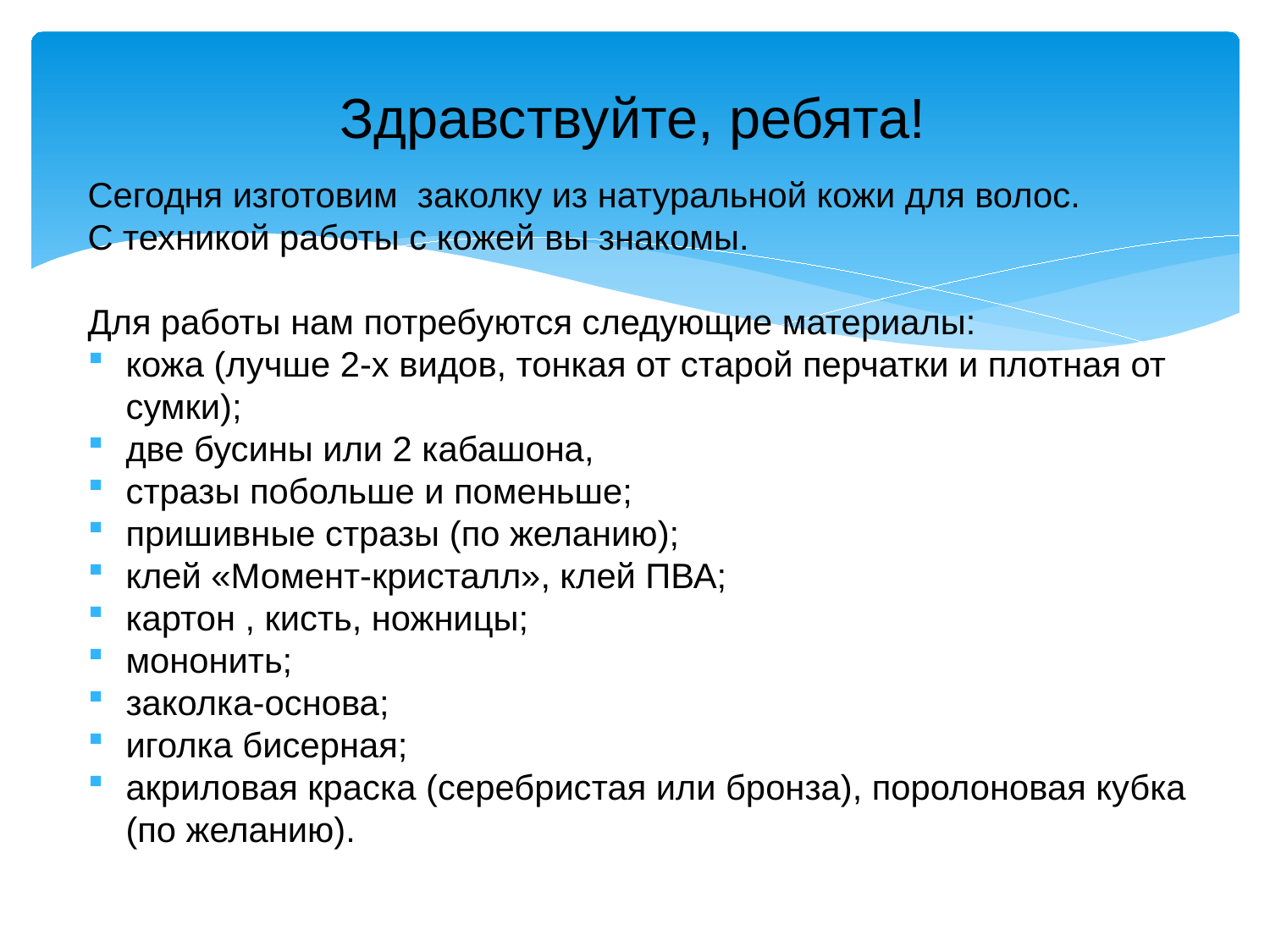

# Здравствуйте, ребята!
Сегодня изготовим  заколку из натуральной кожи для волос.
С техникой работы с кожей вы знакомы.

Для работы нам потребуются следующие материалы:
кожа (лучше 2-х видов, тонкая от старой перчатки и плотная от сумки);
две бусины или 2 кабашона,
стразы побольше и поменьше;
пришивные стразы (по желанию);
клей «Момент-кристалл», клей ПВА;
картон , кисть, ножницы;
мононить;
заколка-основа;
иголка бисерная;
акриловая краска (серебристая или бронза), поролоновая кубка (по желанию).